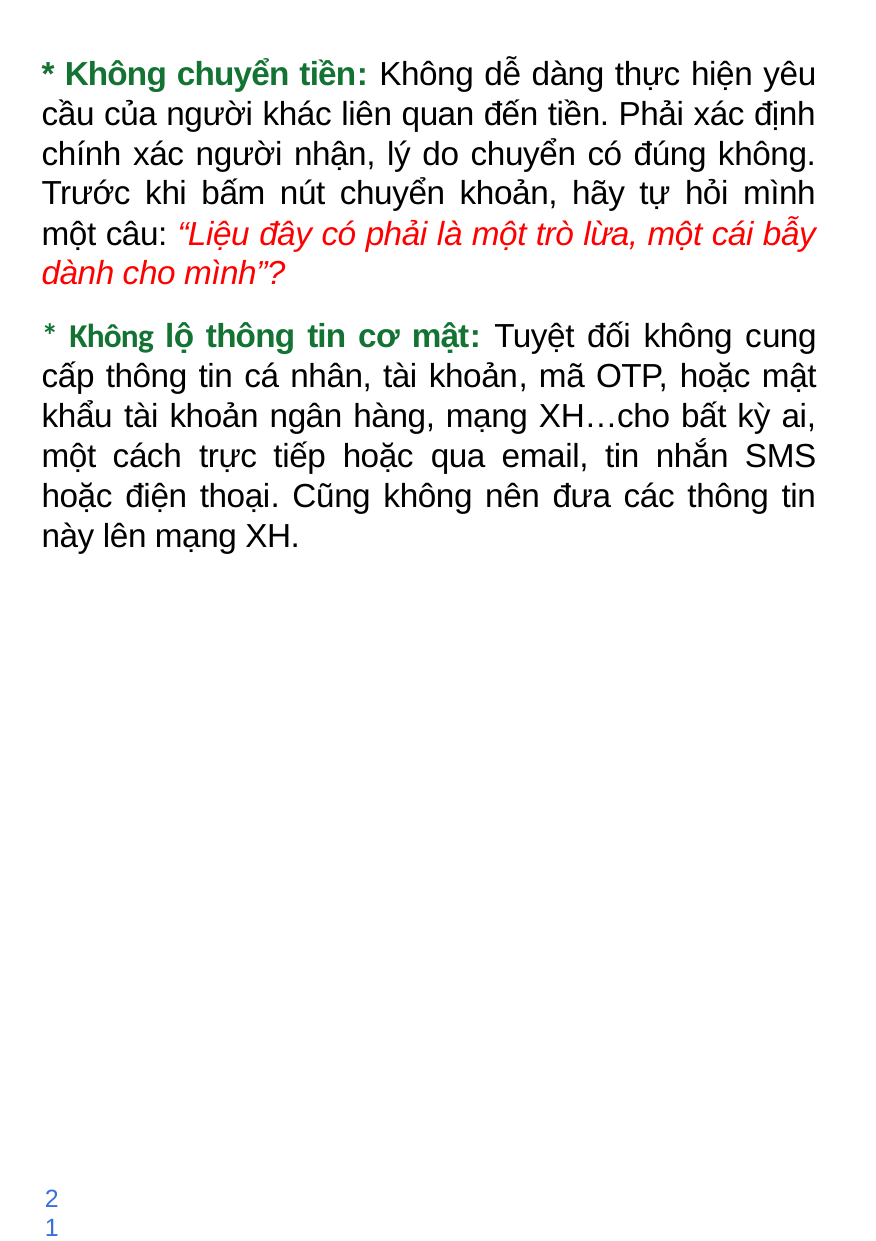

* Không chuyển tiền: Không dễ dàng thực hiện yêu cầu của người khác liên quan đến tiền. Phải xác định chính xác người nhận, lý do chuyển có đúng không. Trước khi bấm nút chuyển khoản, hãy tự hỏi mình một câu: “Liệu đây có phải là một trò lừa, một cái bẫy dành cho mình”?
* Không lộ thông tin cơ mật: Tuyệt đối không cung cấp thông tin cá nhân, tài khoản, mã OTP, hoặc mật khẩu tài khoản ngân hàng, mạng XH…cho bất kỳ ai, một cách trực tiếp hoặc qua email, tin nhắn SMS hoặc điện thoại. Cũng không nên đưa các thông tin này lên mạng XH.

21